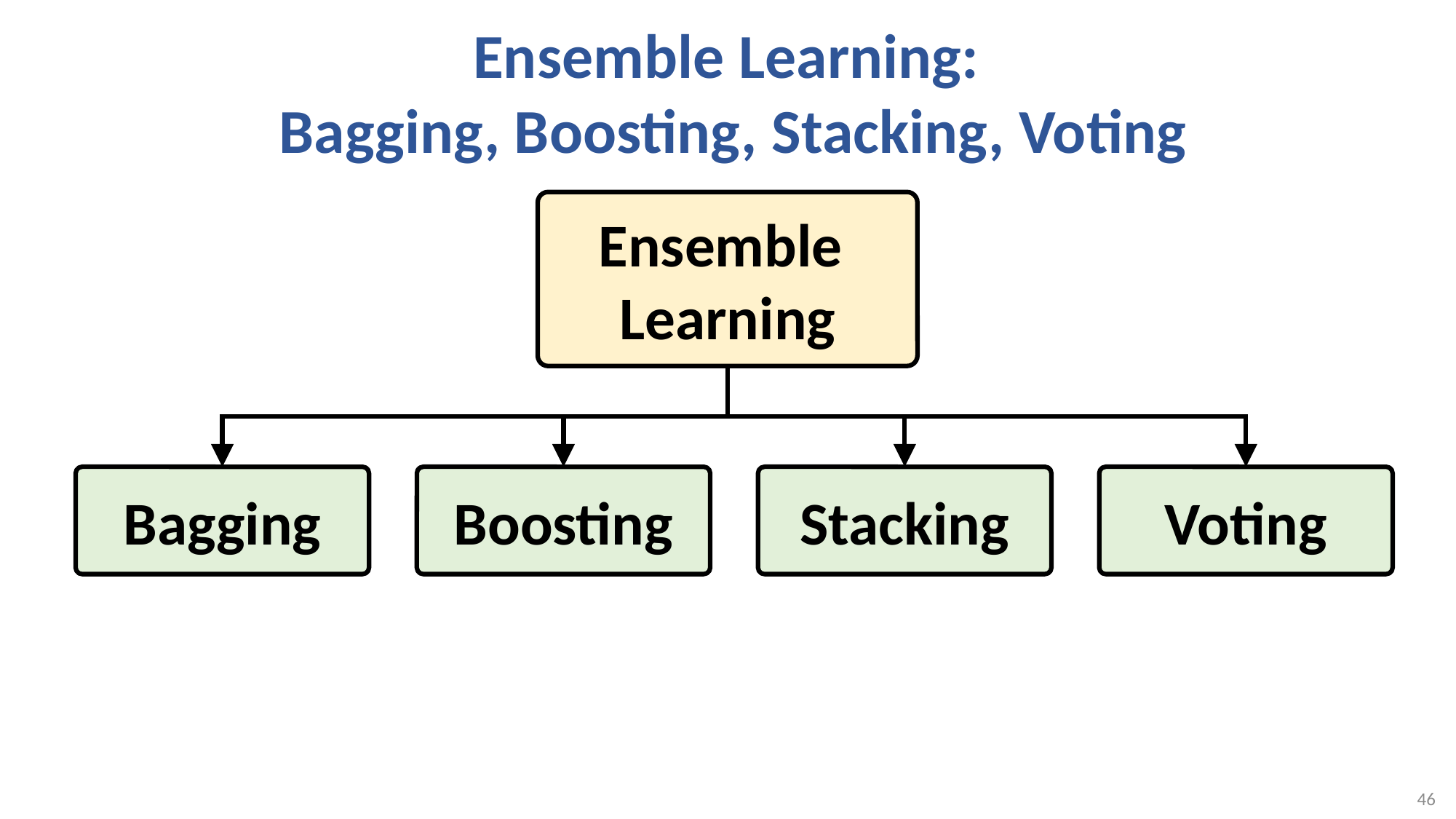

# Ensemble Learning: Bagging, Boosting, Stacking, Voting
Ensemble
Learning
Bagging
Boosting
Stacking
Voting
46